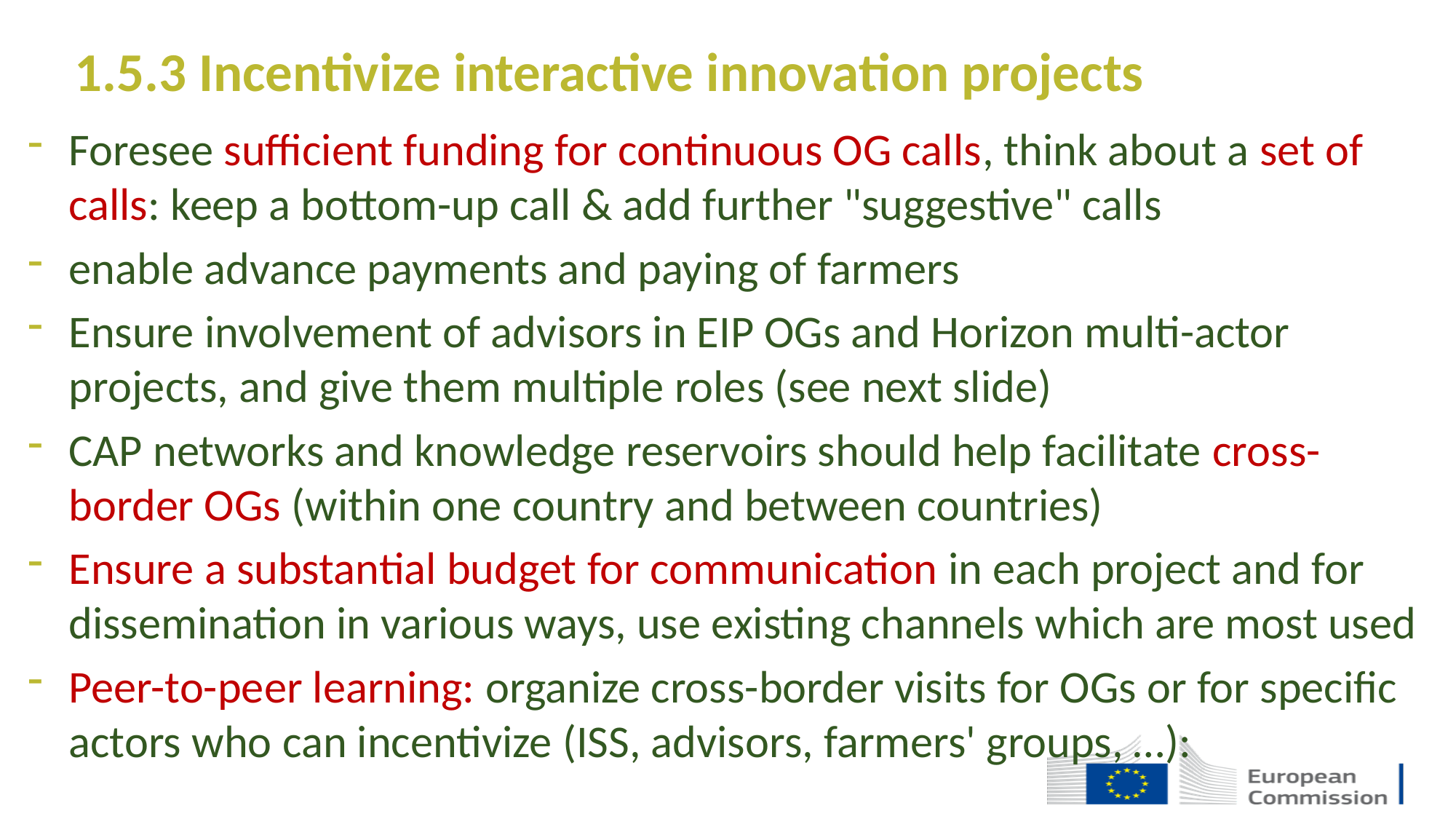

1.5.3 Incentivize interactive innovation projects
Foresee sufficient funding for continuous OG calls, think about a set of calls: keep a bottom-up call & add further "suggestive" calls
enable advance payments and paying of farmers
Ensure involvement of advisors in EIP OGs and Horizon multi-actor projects, and give them multiple roles (see next slide)
CAP networks and knowledge reservoirs should help facilitate cross-border OGs (within one country and between countries)
Ensure a substantial budget for communication in each project and for dissemination in various ways, use existing channels which are most used
Peer-to-peer learning: organize cross-border visits for OGs or for specific actors who can incentivize (ISS, advisors, farmers' groups, …):